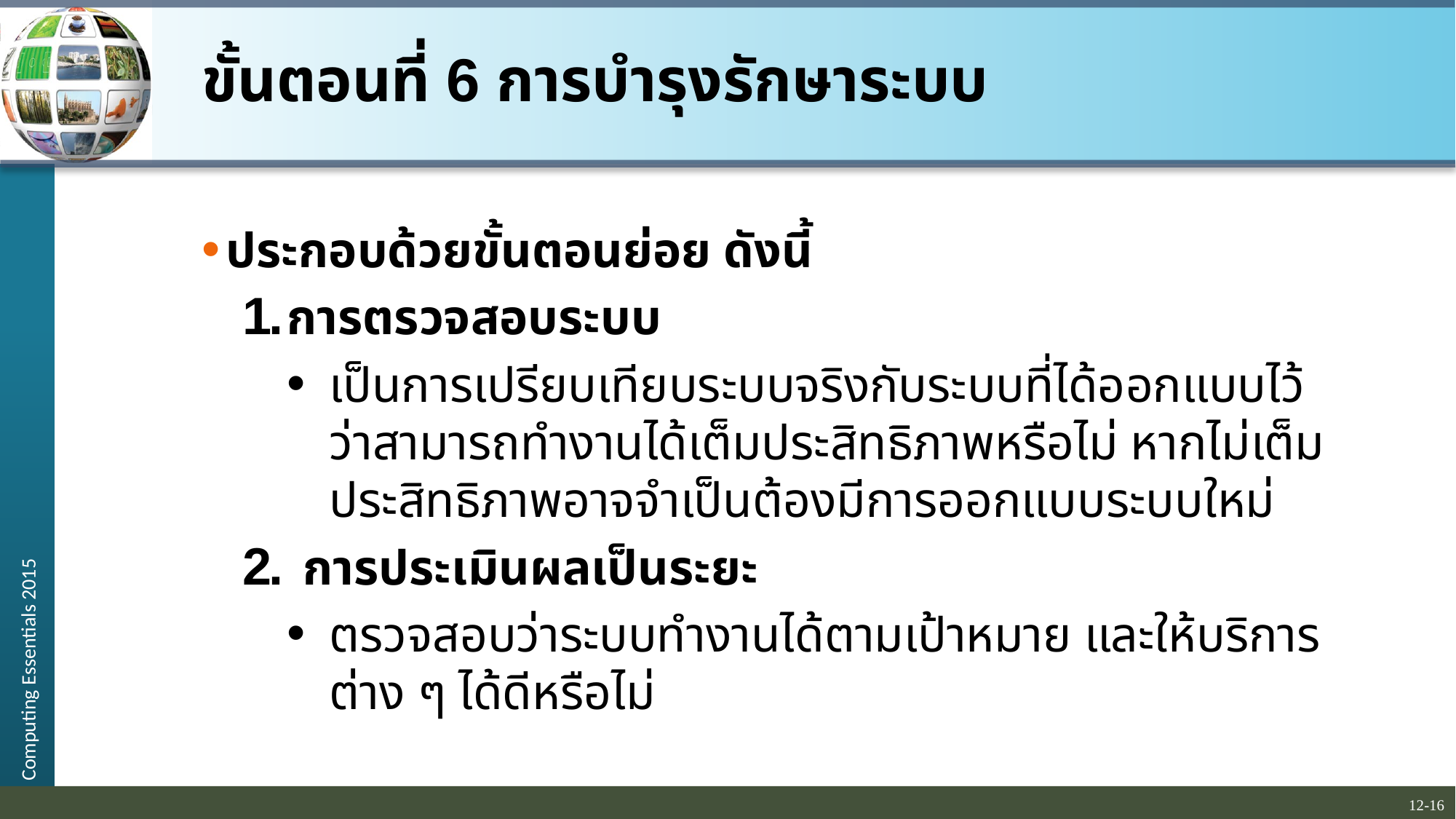

# ขั้นตอนที่ 6 การบำรุงรักษาระบบ
ประกอบด้วยขั้นตอนย่อย ดังนี้
การตรวจสอบระบบ
เป็นการเปรียบเทียบระบบจริงกับระบบที่ได้ออกแบบไว้ ว่าสามารถทำงานได้เต็มประสิทธิภาพหรือไม่ หากไม่เต็มประสิทธิภาพอาจจำเป็นต้องมีการออกแบบระบบใหม่
การประเมินผลเป็นระยะ
ตรวจสอบว่าระบบทำงานได้ตามเป้าหมาย และให้บริการต่าง ๆ ได้ดีหรือไม่